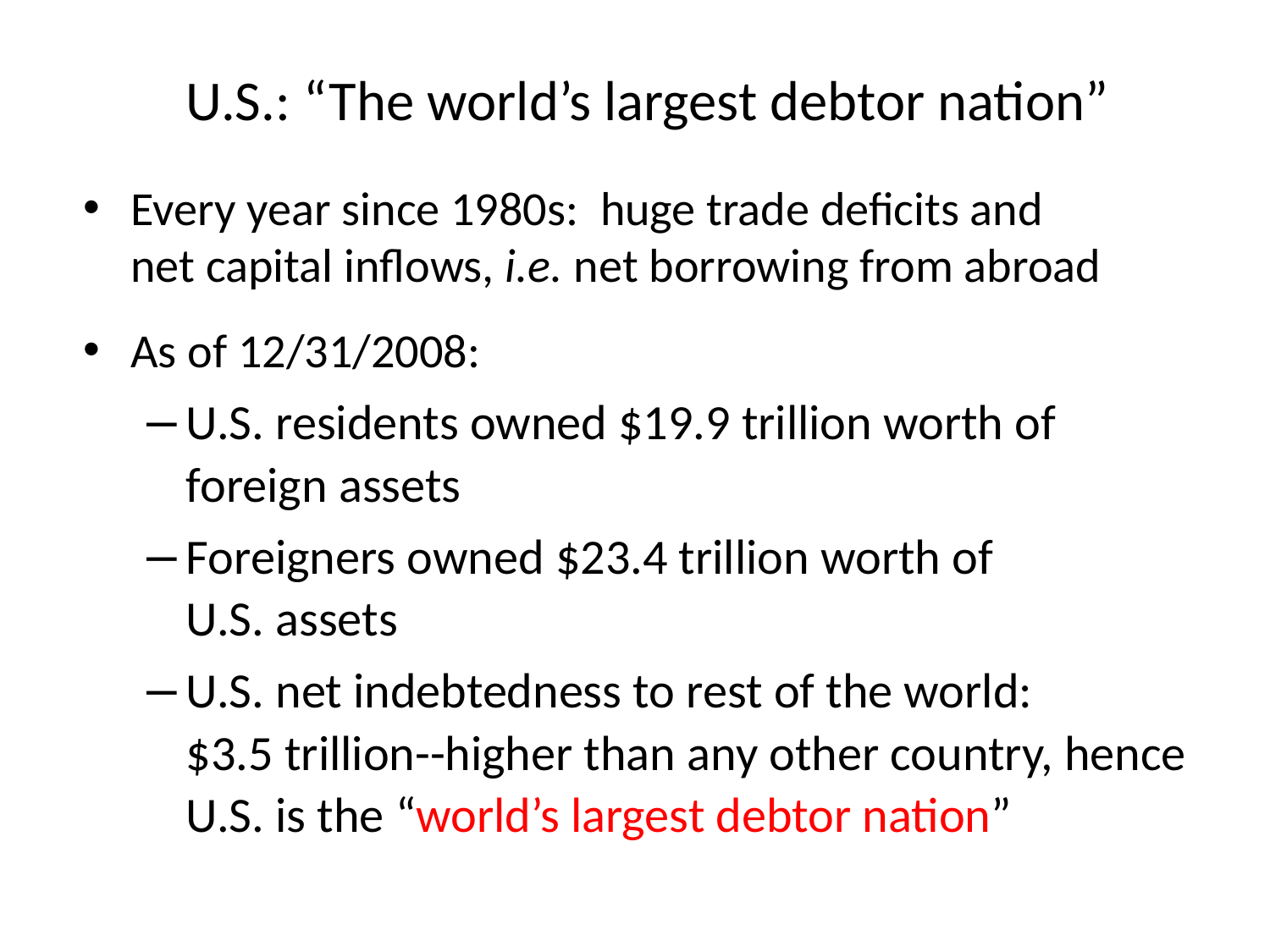

# U.S.: “The world’s largest debtor nation”
Every year since 1980s:  huge trade deficits and
net capital inflows, i.e. net borrowing from abroad
As of 12/31/2008:
U.S. residents owned $19.9 trillion worth of foreign assets
Foreigners owned $23.4 trillion worth of
U.S. assets
U.S. net indebtedness to rest of the world:
$3.5 trillion--higher than any other country, hence U.S. is the “world’s largest debtor nation”